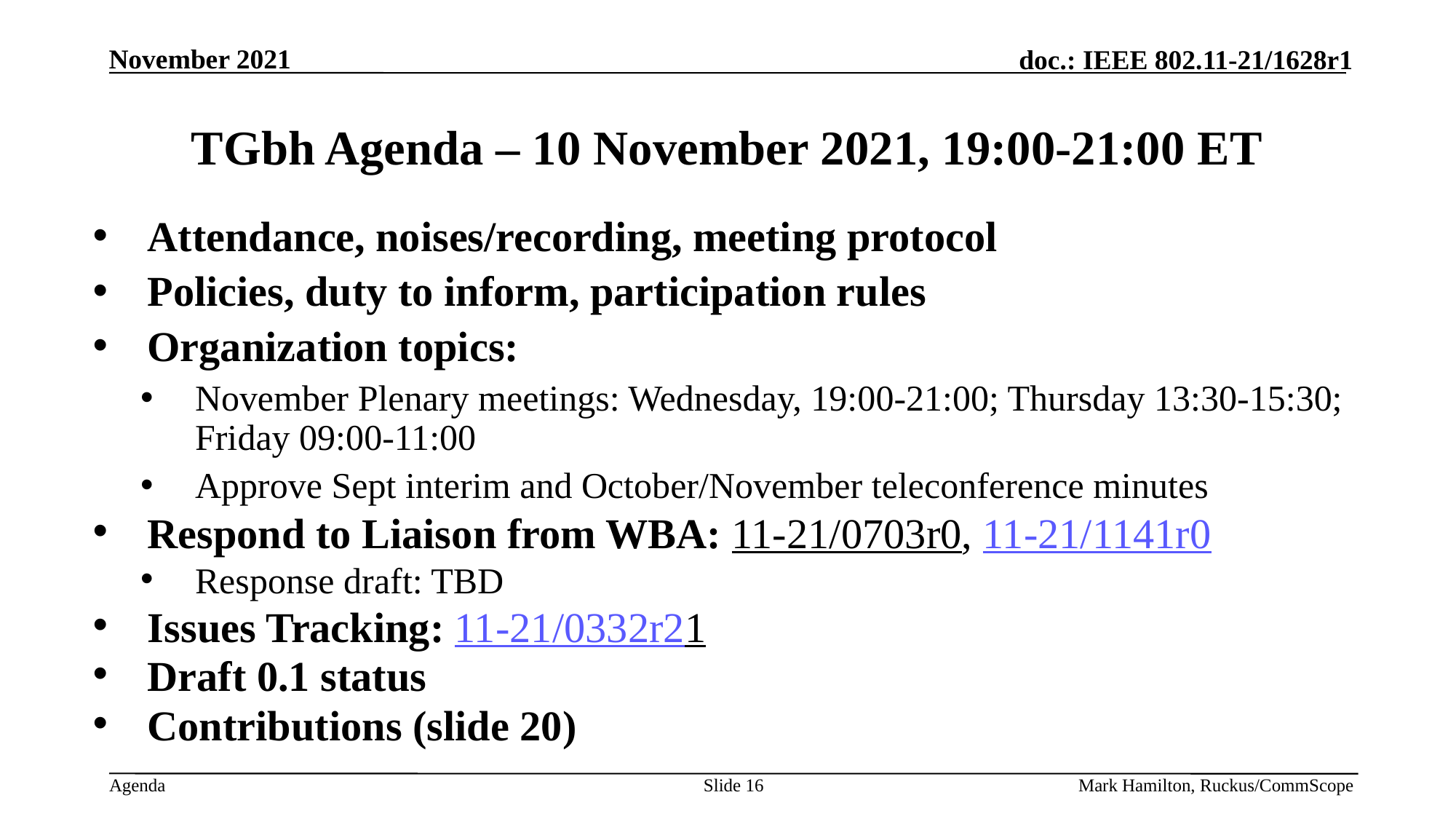

# TGbh Agenda – 10 November 2021, 19:00-21:00 ET
Attendance, noises/recording, meeting protocol
Policies, duty to inform, participation rules
Organization topics:
November Plenary meetings: Wednesday, 19:00-21:00; Thursday 13:30-15:30; Friday 09:00-11:00
Approve Sept interim and October/November teleconference minutes
Respond to Liaison from WBA: 11-21/0703r0, 11-21/1141r0
Response draft: TBD
Issues Tracking: 11-21/0332r21
Draft 0.1 status
Contributions (slide 20)
Slide 16